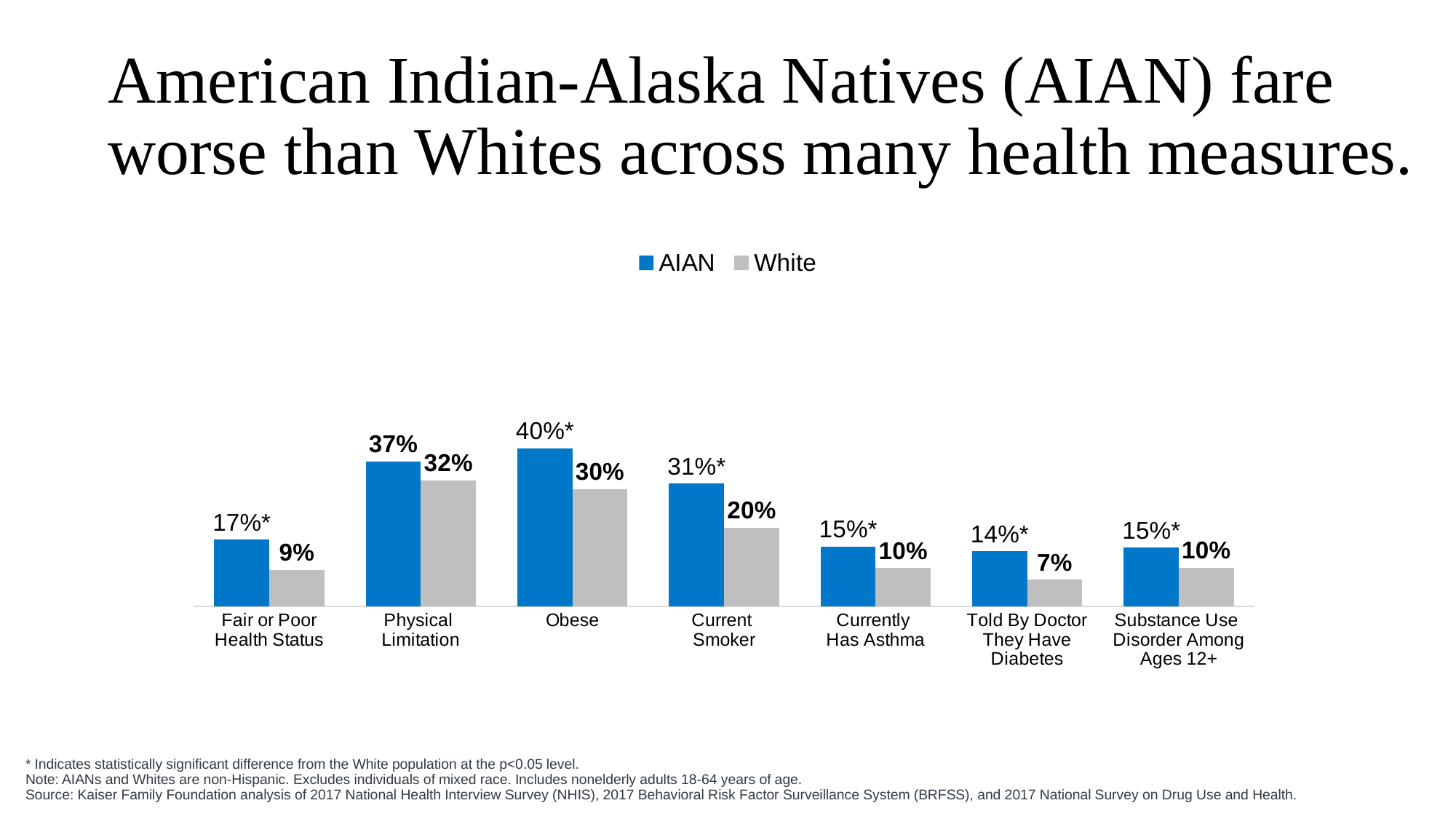

# American Indian-Alaska Natives (AIAN) fare worse than Whites across many health measures.

### Chart

| Category | AIAN | White |
|---|---|---|
| Fair or Poor
Health Status | 0.16986991169315 | 0.0932485090638619 |
| Physical
Limitation | 0.368720664301626 | 0.32077966556451 |
| Obese | 0.40213661029889 | 0.298669518300636 |
| Current
Smoker | 0.311712427157055 | 0.20051570472123 |
| Currently
Has Asthma | 0.15227549992124 | 0.0973639425095253 |
| Told By Doctor They Have Diabetes | 0.139884140602178 | 0.0678866106173616 |
| Substance Use
Disorder Among Ages 12+ | 0.14913 | 0.0979 |
* Indicates statistically significant difference from the White population at the p<0.05 level.
Note: AIANs and Whites are non-Hispanic. Excludes individuals of mixed race. Includes nonelderly adults 18-64 years of age.
Source: Kaiser Family Foundation analysis of 2017 National Health Interview Survey (NHIS), 2017 Behavioral Risk Factor Surveillance System (BRFSS), and 2017 National Survey on Drug Use and Health.